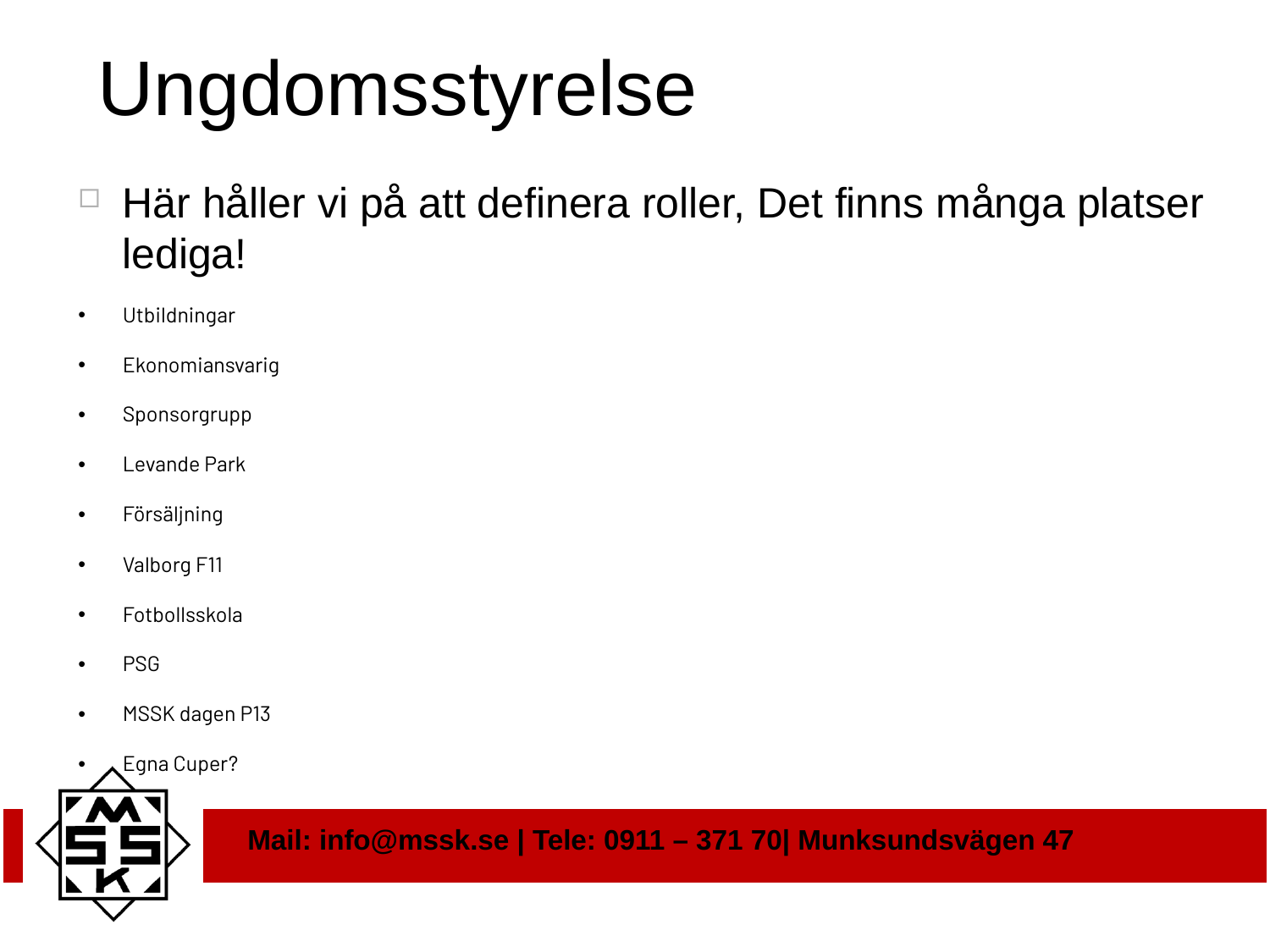

# Ungdomsstyrelse
Här håller vi på att definera roller, Det finns många platser lediga!​
Utbildningar​
Ekonomiansvarig
Sponsorgrupp​
Levande Park​
Försäljning​
Valborg F11
Fotbollsskola​
PSG​
MSSK dagen​ P13
Egna Cuper?​